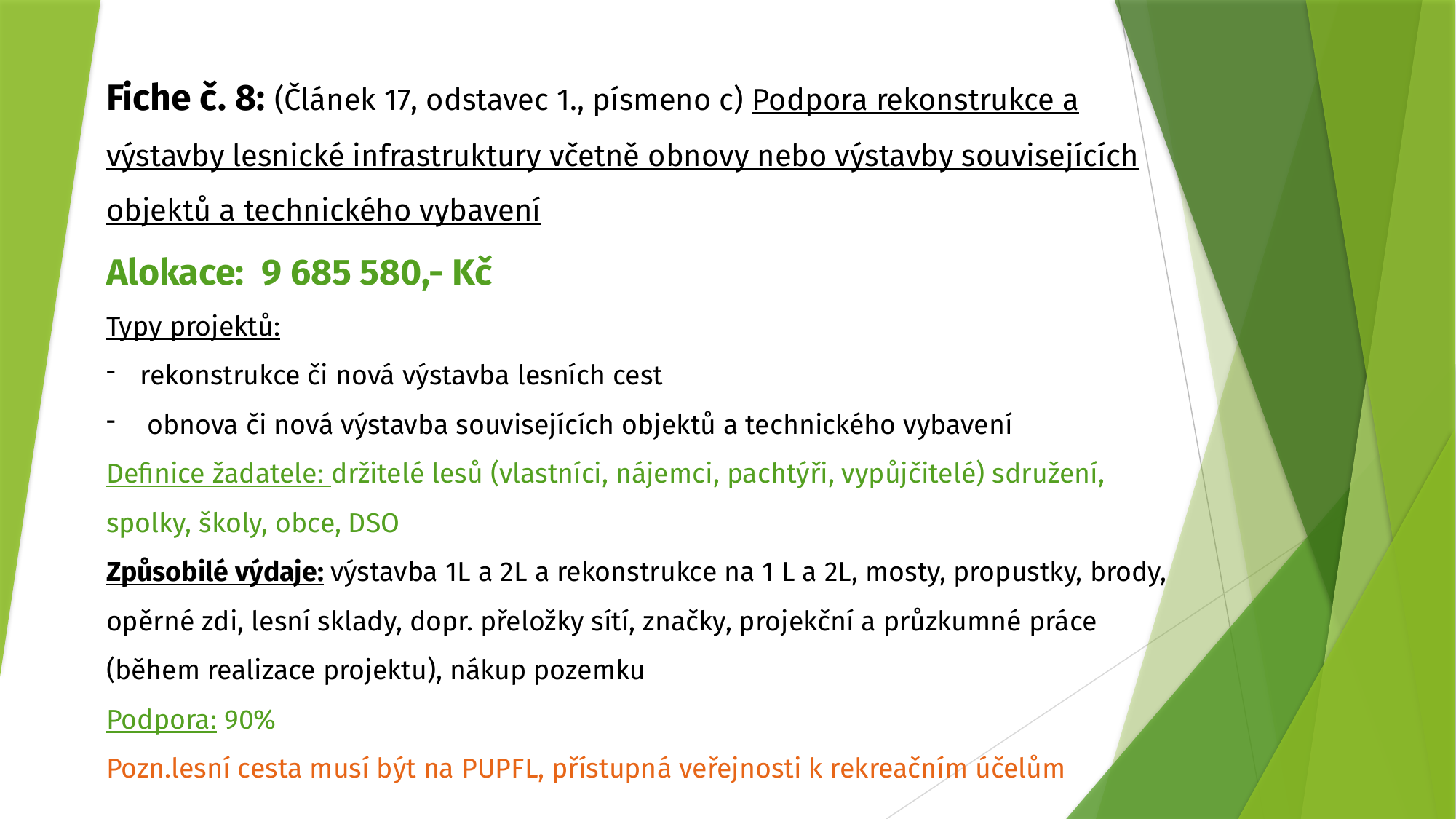

Fiche č. 8: (Článek 17, odstavec 1., písmeno c) Podpora rekonstrukce a výstavby lesnické infrastruktury včetně obnovy nebo výstavby souvisejících objektů a technického vybavení
Alokace:  9 685 580,- Kč
Typy projektů:
rekonstrukce či nová výstavba lesních cest
obnova či nová výstavba souvisejících objektů a technického vybavení
Definice žadatele: držitelé lesů (vlastníci, nájemci, pachtýři, vypůjčitelé) sdružení, spolky, školy, obce, DSO
Způsobilé výdaje: výstavba 1L a 2L a rekonstrukce na 1 L a 2L, mosty, propustky, brody, opěrné zdi, lesní sklady, dopr. přeložky sítí, značky, projekční a průzkumné práce (během realizace projektu), nákup pozemku
Podpora: 90%
Pozn.lesní cesta musí být na PUPFL, přístupná veřejnosti k rekreačním účelům